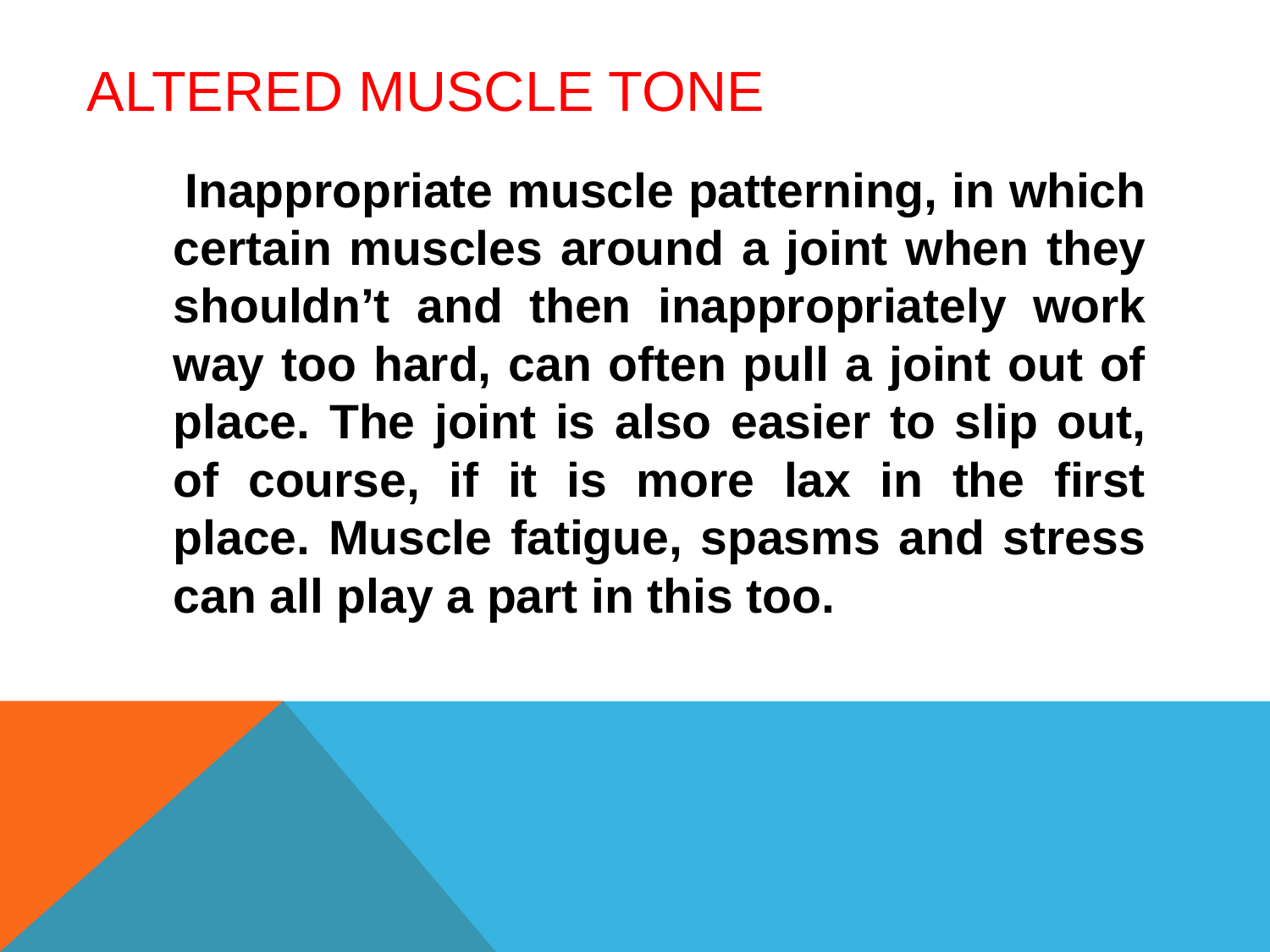

# Altered muscle tone
    Inappropriate muscle patterning, in which certain muscles around a joint when they shouldn’t and then inappropriately work way too hard, can often pull a joint out of place. The joint is also easier to slip out, of course, if it is more lax in the first place. Muscle fatigue, spasms and stress can all play a part in this too.